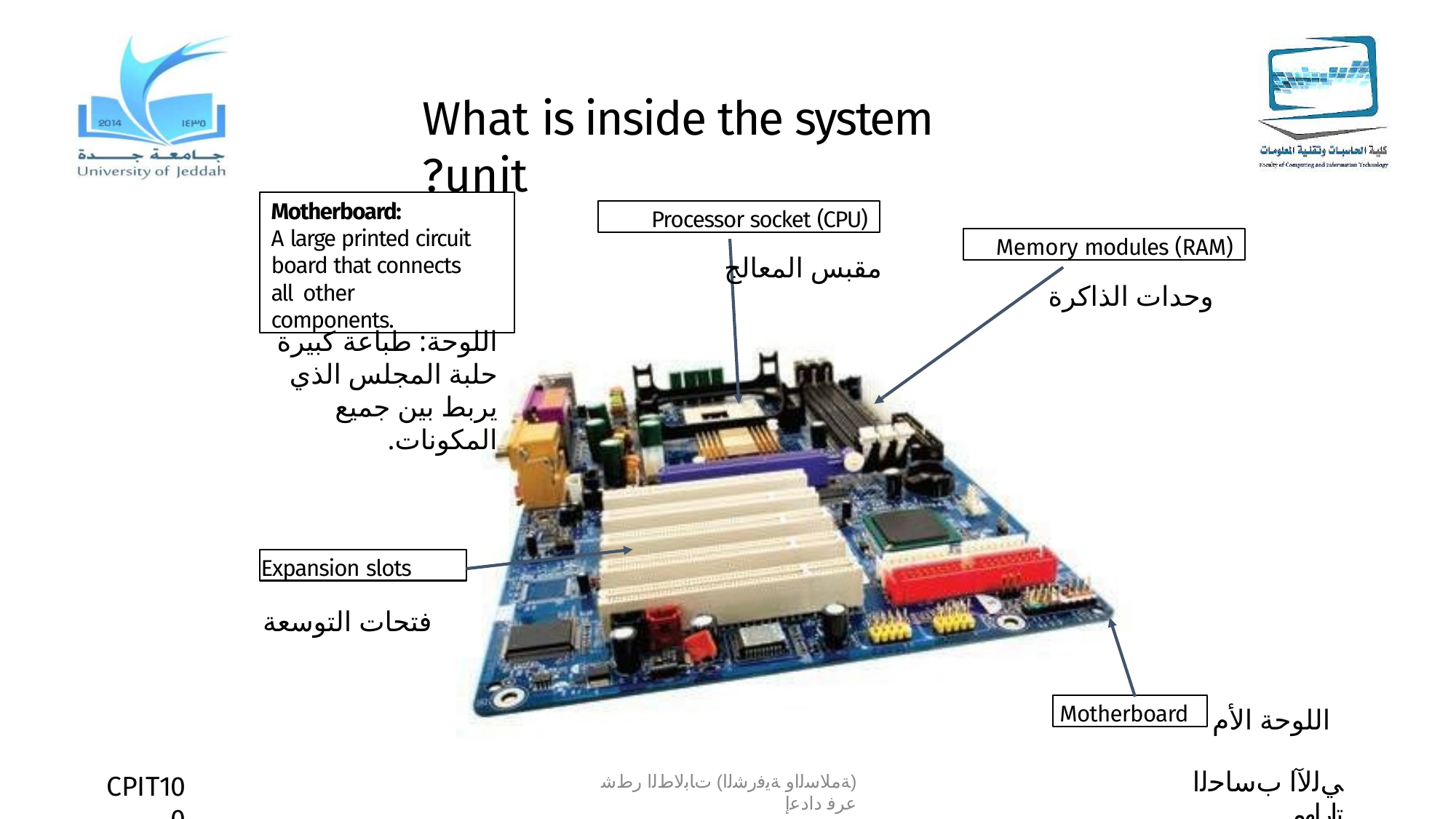

# What is inside the system unit?
Motherboard:
A large printed circuit  board that connects all  other components.
Processor socket (CPU)
Memory modules (RAM)

مقبس المعالج

وحدات الذاكرة
اللوحة: طباعة كبيرة حلبة المجلس الذي يربط بين جميع المكونات.

Expansion slots
فتحات التوسعة

Motherboard
اللوحة الأم
ﻲﻟﻵا بﺳﺎﺣﻟا تارﺎﮭﻣ
CPIT100
(ﺔﻣﻼﺳﻟاو ﺔﯾﻓرﺷﻟا) تﺎﺑﻟﺎطﻟا رطﺷ عرﻓ دادﻋإ